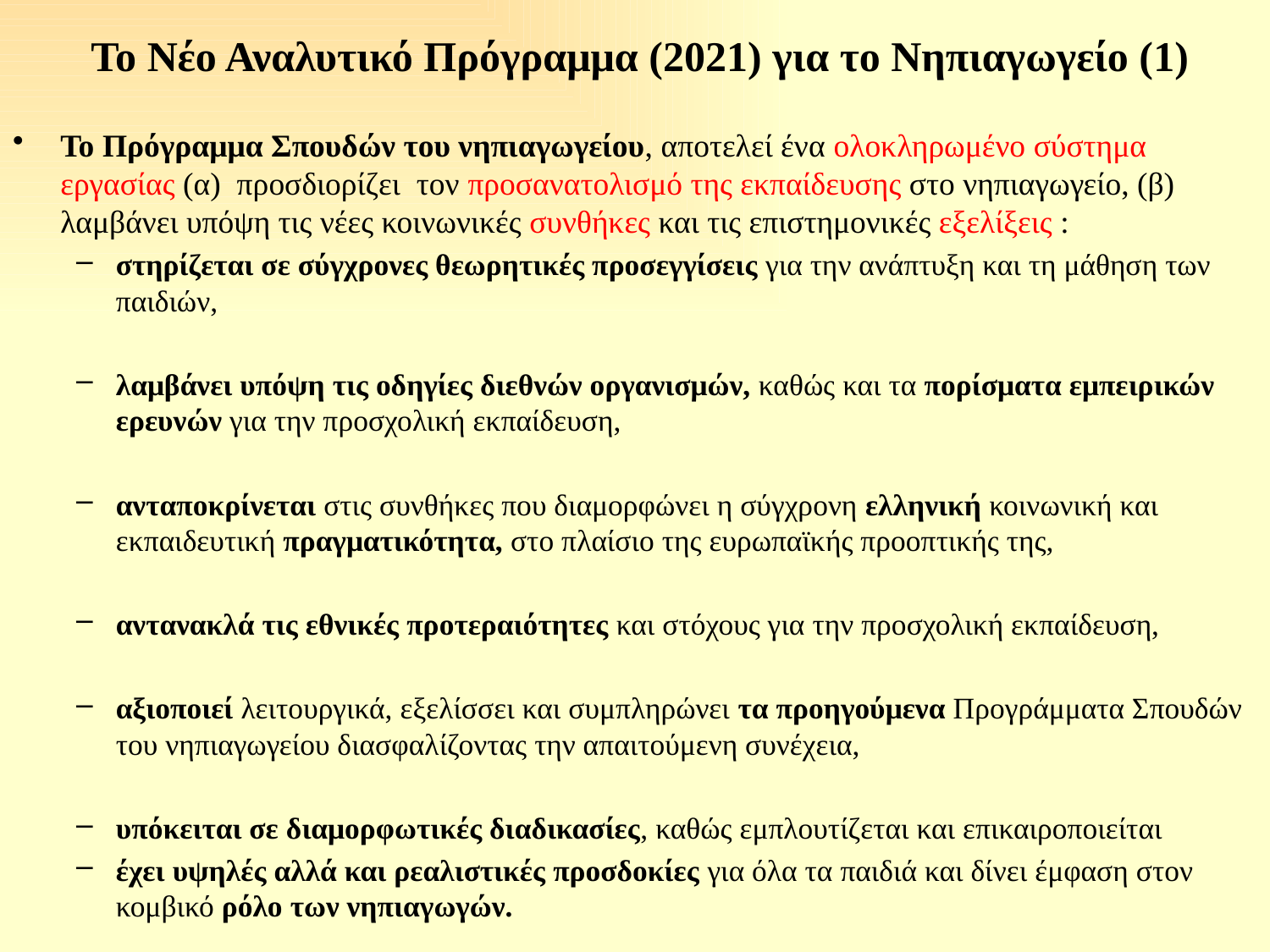

# Το Νέο Αναλυτικό Πρόγραμμα (2021) για το Νηπιαγωγείο (1)
Το Πρόγραμμα Σπουδών του νηπιαγωγείου, αποτελεί ένα ολοκληρωμένο σύστημα εργασίας (α)  προσδιορίζει  τον προσανατολισμό της εκπαίδευσης στο νηπιαγωγείο, (β) λαμβάνει υπόψη τις νέες κοινωνικές συνθήκες και τις επιστημονικές εξελίξεις :
στηρίζεται σε σύγχρονες θεωρητικές προσεγγίσεις για την ανάπτυξη και τη μάθηση των παιδιών,

λαμβάνει υπόψη τις οδηγίες διεθνών οργανισμών, καθώς και τα πορίσματα εμπειρικών ερευνών για την προσχολική εκπαίδευση,

ανταποκρίνεται στις συνθήκες που διαμορφώνει η σύγχρονη ελληνική κοινωνική και εκπαιδευτική πραγματικότητα, στο πλαίσιο της ευρωπαϊκής προοπτικής της,

αντανακλά τις εθνικές προτεραιότητες και στόχους για την προσχολική εκπαίδευση,

αξιοποιεί λειτουργικά, εξελίσσει και συμπληρώνει τα προηγούμενα Προγράμματα Σπουδών του νηπιαγωγείου διασφαλίζοντας την απαιτούμενη συνέχεια,

υπόκειται σε διαμορφωτικές διαδικασίες, καθώς εμπλουτίζεται και επικαιροποιείται
έχει υψηλές αλλά και ρεαλιστικές προσδοκίες για όλα τα παιδιά και δίνει έμφαση στον κομβικό ρόλο των νηπιαγωγών.